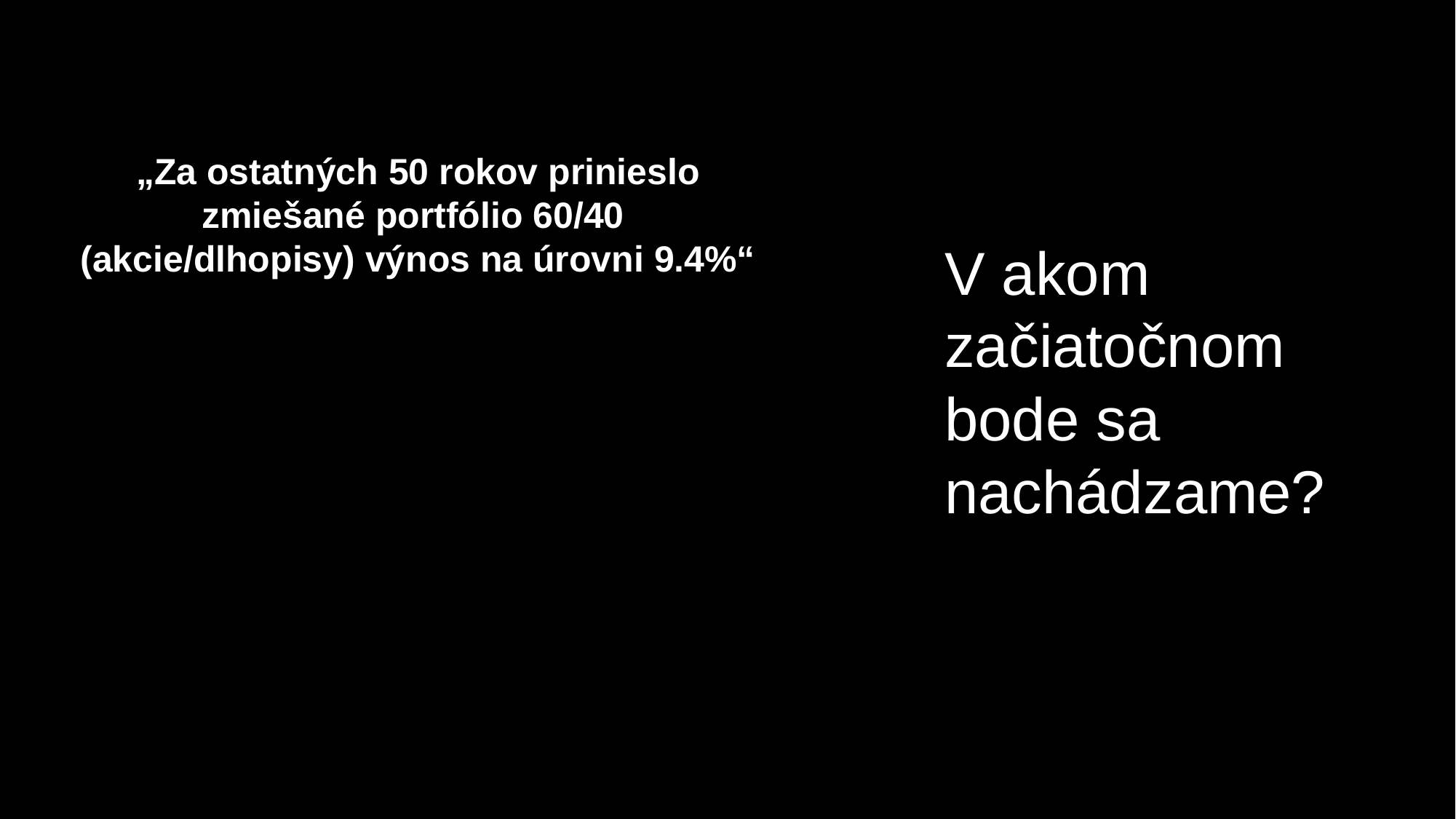

„Za ostatných 50 rokov prinieslo zmiešané portfólio 60/40  (akcie/dlhopisy) výnos na úrovni 9.4%“
V akom začiatočnom bode sa nachádzame?